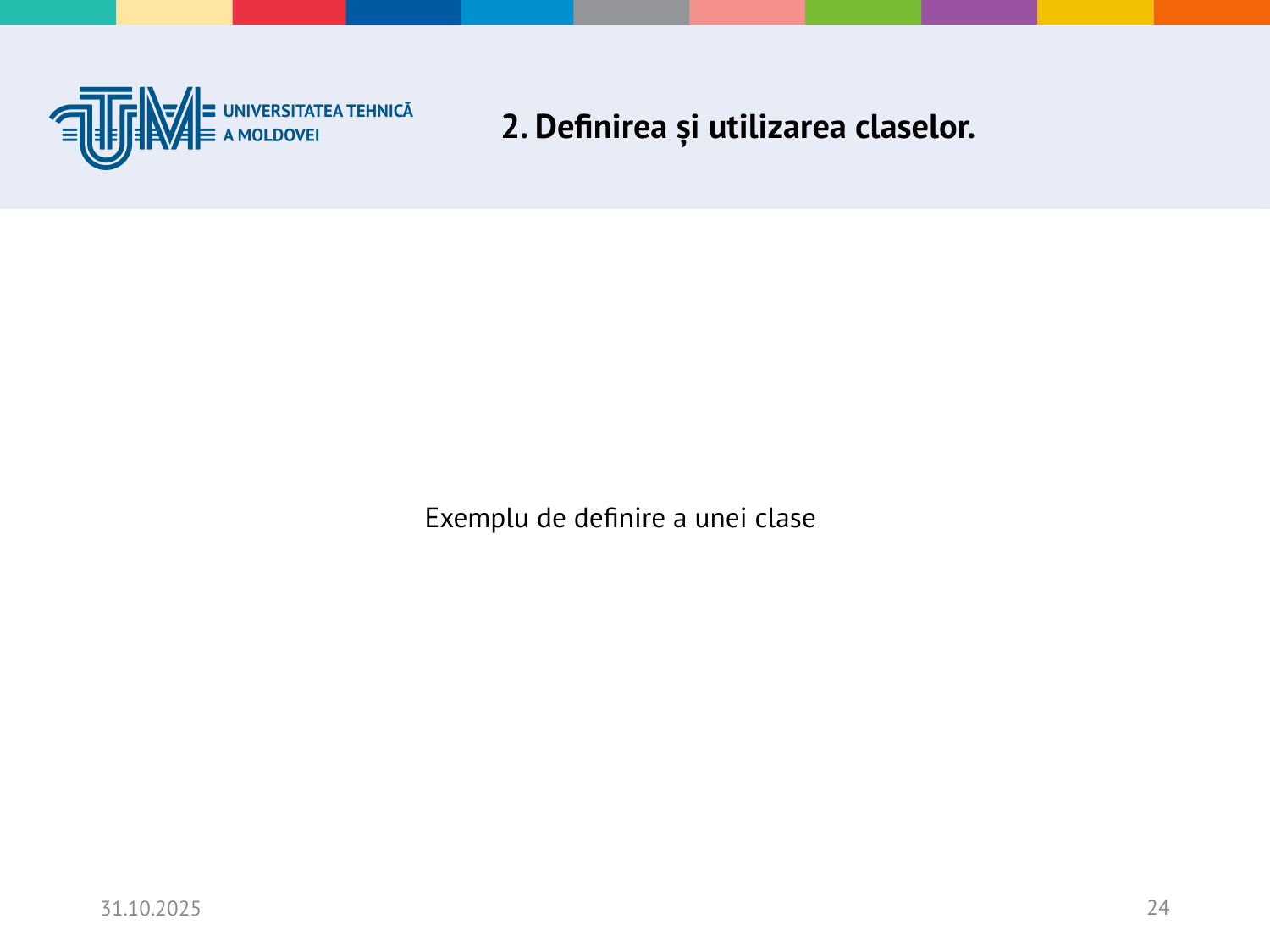

# 2. Definirea și utilizarea claselor.
Exemplu de definire a unei clase
31.10.2025
24